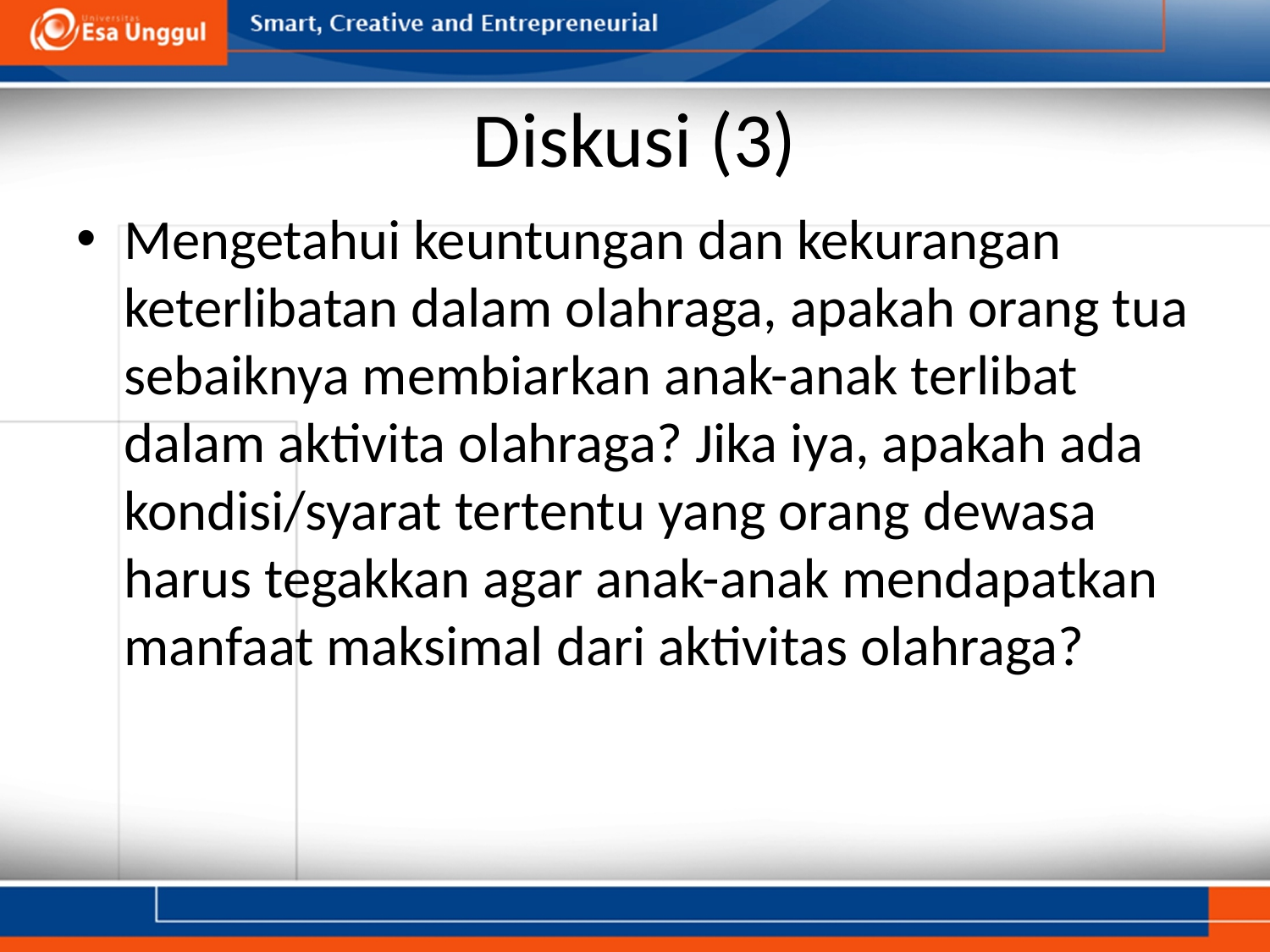

# Diskusi (3)
Mengetahui keuntungan dan kekurangan keterlibatan dalam olahraga, apakah orang tua sebaiknya membiarkan anak-anak terlibat dalam aktivita olahraga? Jika iya, apakah ada kondisi/syarat tertentu yang orang dewasa harus tegakkan agar anak-anak mendapatkan manfaat maksimal dari aktivitas olahraga?